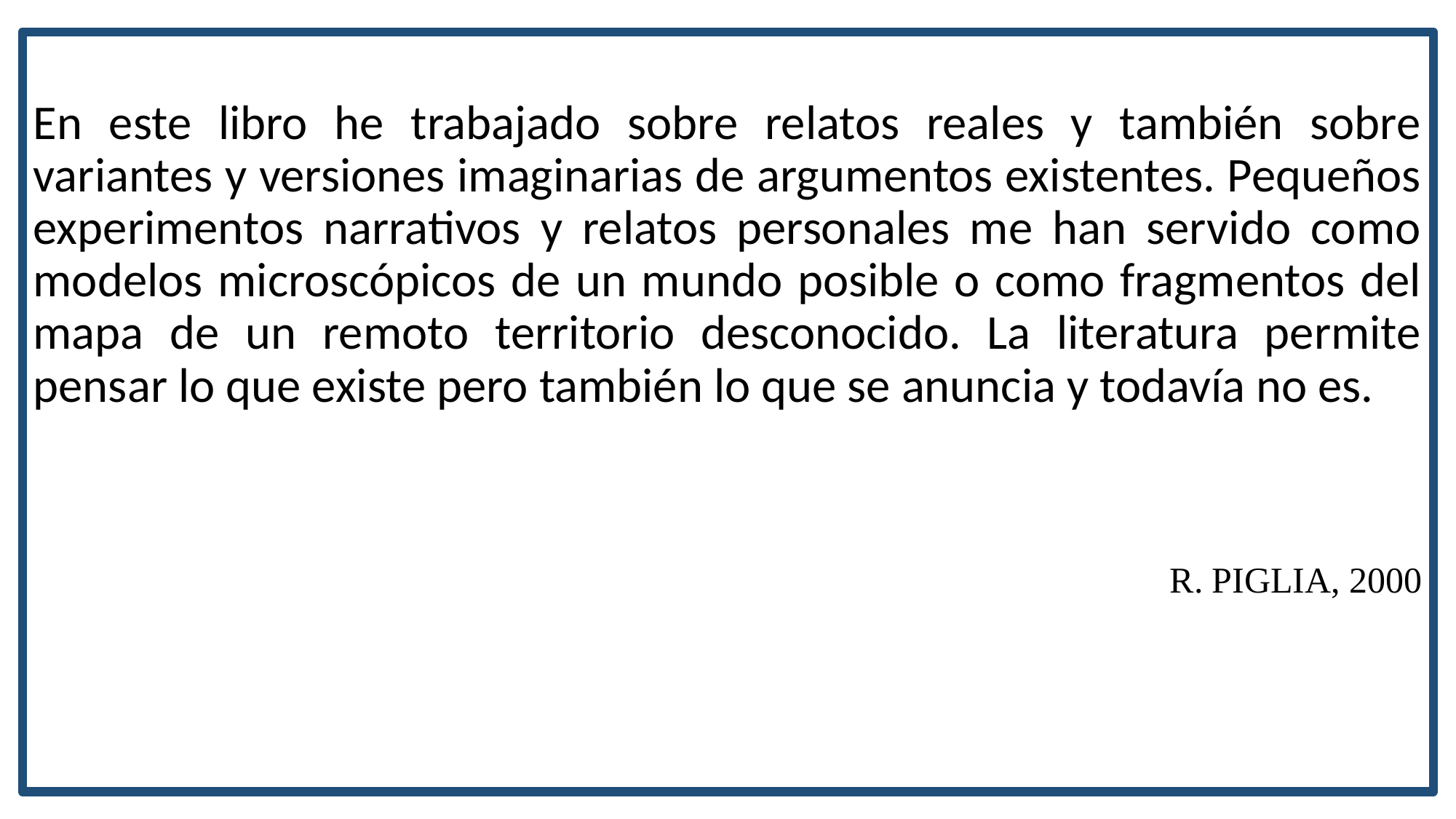

En este libro he trabajado sobre relatos reales y también sobre variantes y versiones imaginarias de argumentos existentes. Pequeños experimentos narrativos y relatos personales me han servido como modelos microscópicos de un mundo posible o como fragmentos del mapa de un remoto territorio desconocido. La literatura permite pensar lo que existe pero también lo que se anuncia y todavía no es.

R. PIGLIA, 2000